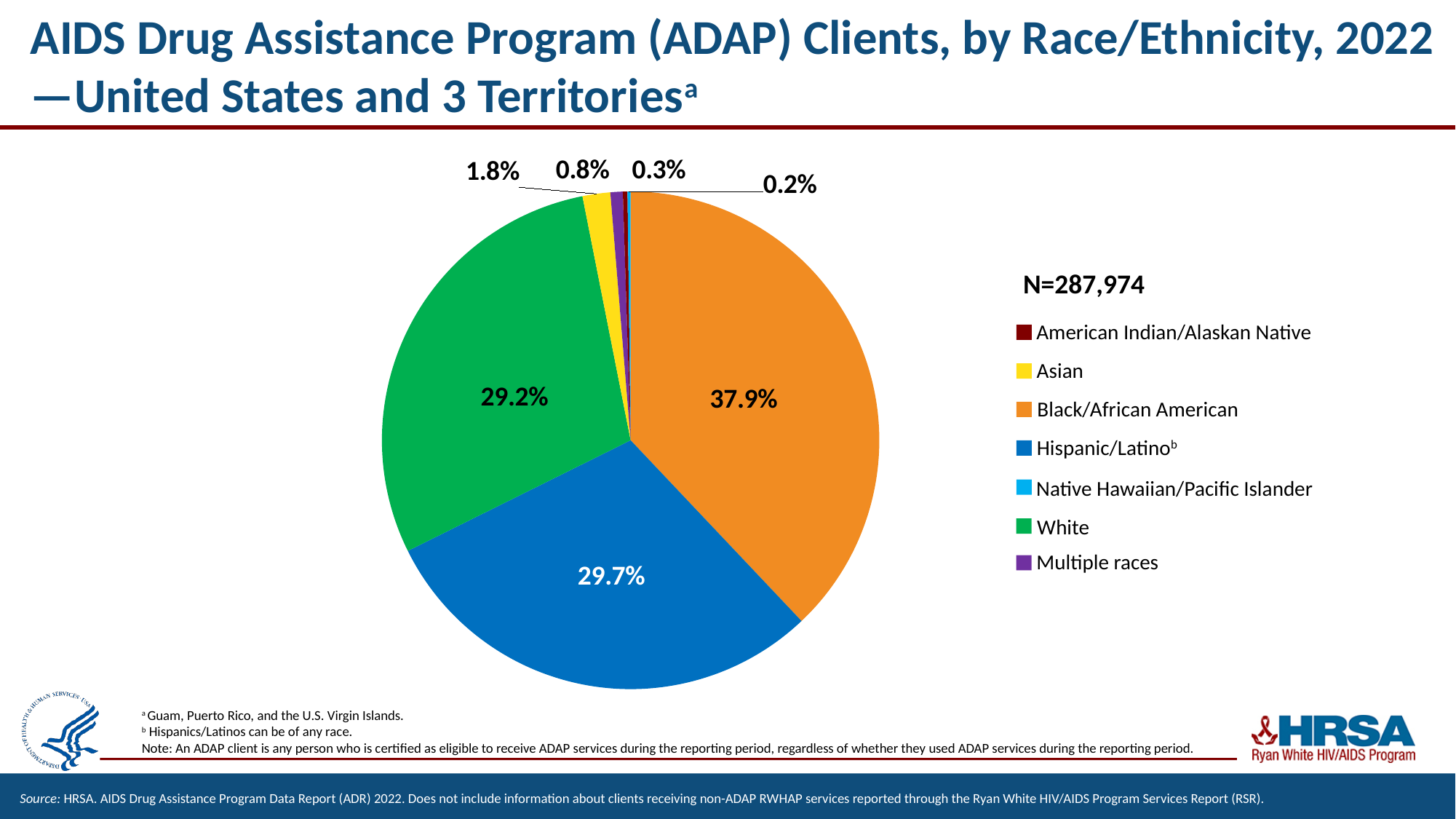

# AIDS Drug Assistance Program (ADAP) Clients, by Race/Ethnicity, 2022—United States and 3 Territoriesa

### Chart

| Category | % Clients |
|---|---|
| Black/African American | 0.379 |
| Hispanic/Latino* | 0.297 |
| White | 0.292 |
| Asian | 0.018 |
| Multiple races | 0.008 |
| American Indian/Alaska Native | 0.003 |
| Native Hawaiian/Pacific Islander | 0.002 |
N=287,974

American Indian/Alaskan Native

Asian

Black/African American

Hispanic/Latinob

Native Hawaiian/Pacific Islander

White

Multiple races

a Guam, Puerto Rico, and the U.S. Virgin Islands.
b Hispanics/Latinos can be of any race.
Note: An ADAP client is any person who is certified as eligible to receive ADAP services during the reporting period, regardless of whether they used ADAP services during the reporting period.